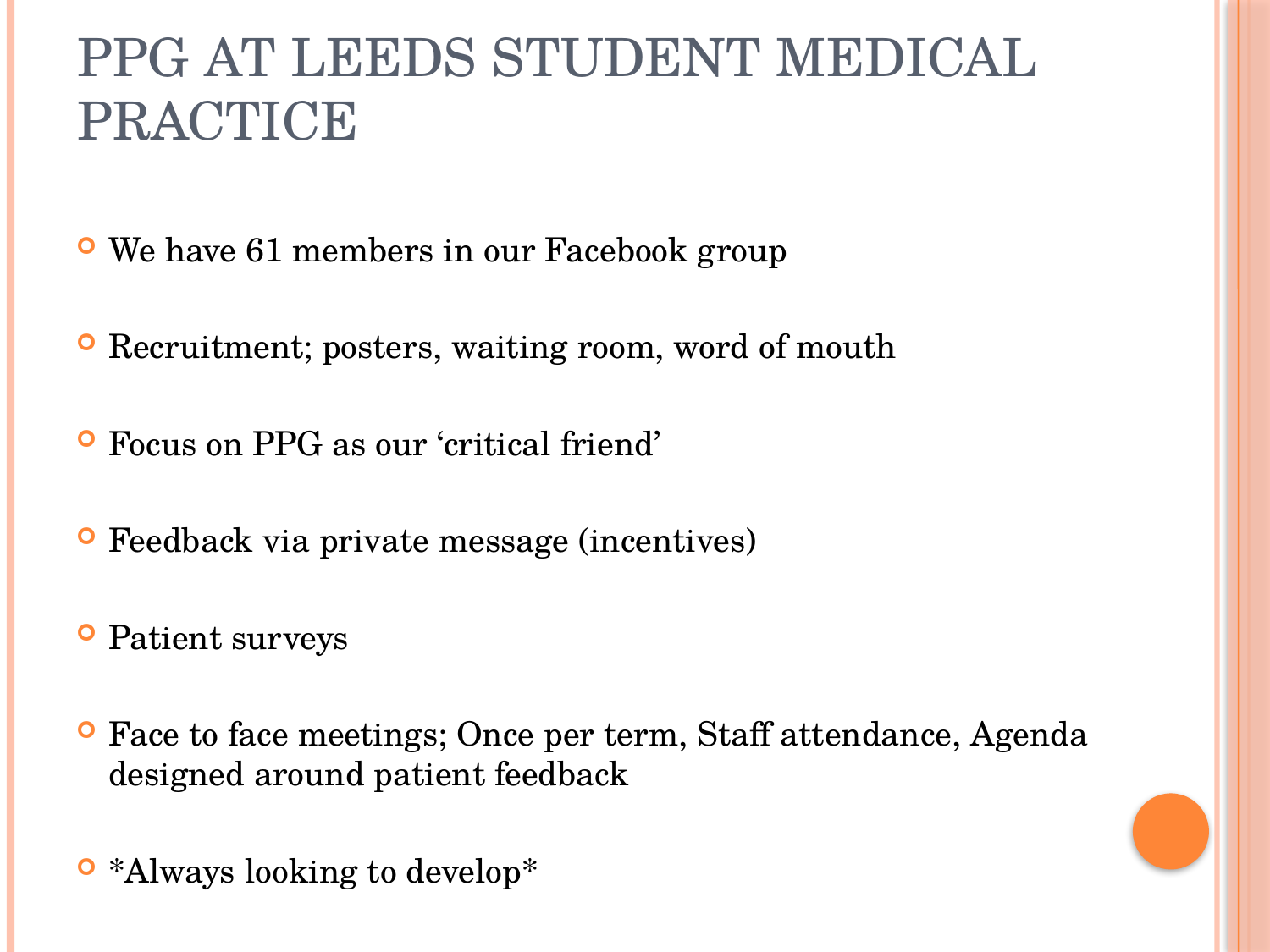

# PPG at Leeds Student Medical Practice
We have 61 members in our Facebook group

Recruitment; posters, waiting room, word of mouth

Focus on PPG as our ‘critical friend’

Feedback via private message (incentives)

Patient surveys

Face to face meetings; Once per term, Staff attendance, Agenda designed around patient feedback

*Always looking to develop*